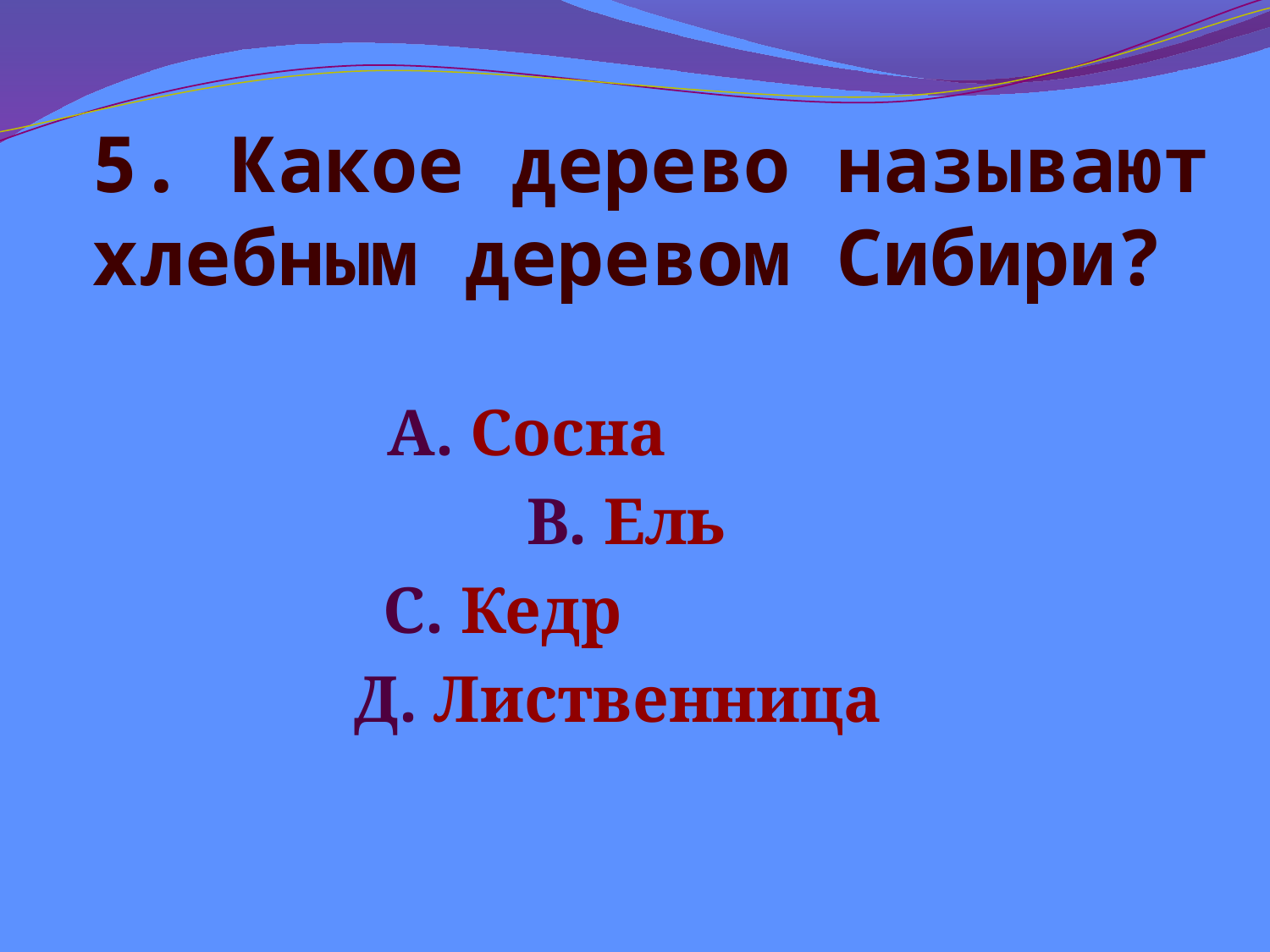

# 5. Какое дерево называют хлебным деревом Сибири?

А. Сосна
 В. Ель
С. Кедр
Д. Лиственница